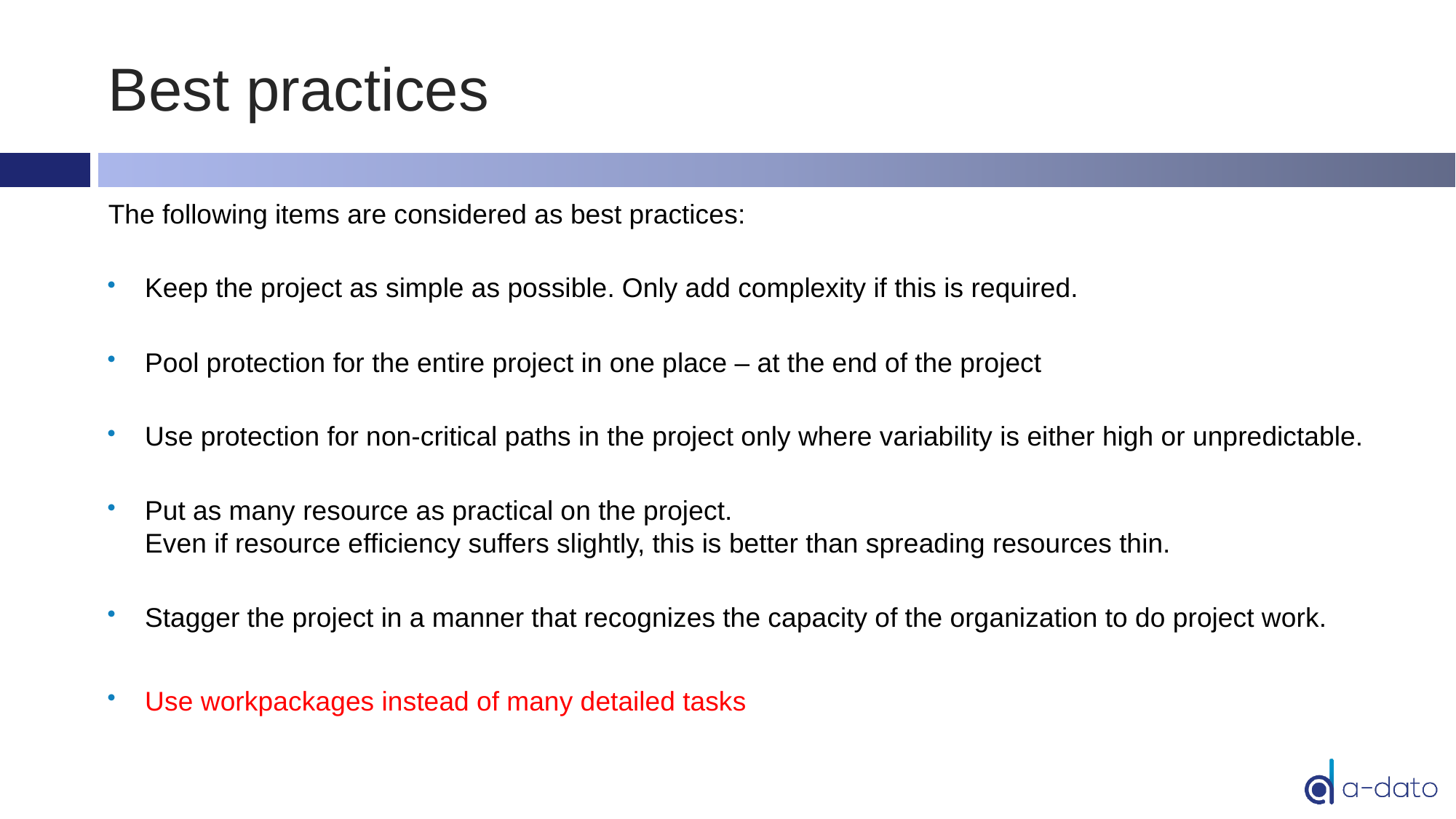

# Best practices
The following items are considered as best practices:
Keep the project as simple as possible. Only add complexity if this is required.
Pool protection for the entire project in one place – at the end of the project
Use protection for non-critical paths in the project only where variability is either high or unpredictable.
Put as many resource as practical on the project.
Even if resource efficiency suffers slightly, this is better than spreading resources thin.
Stagger the project in a manner that recognizes the capacity of the organization to do project work.

Use workpackages instead of many detailed tasks